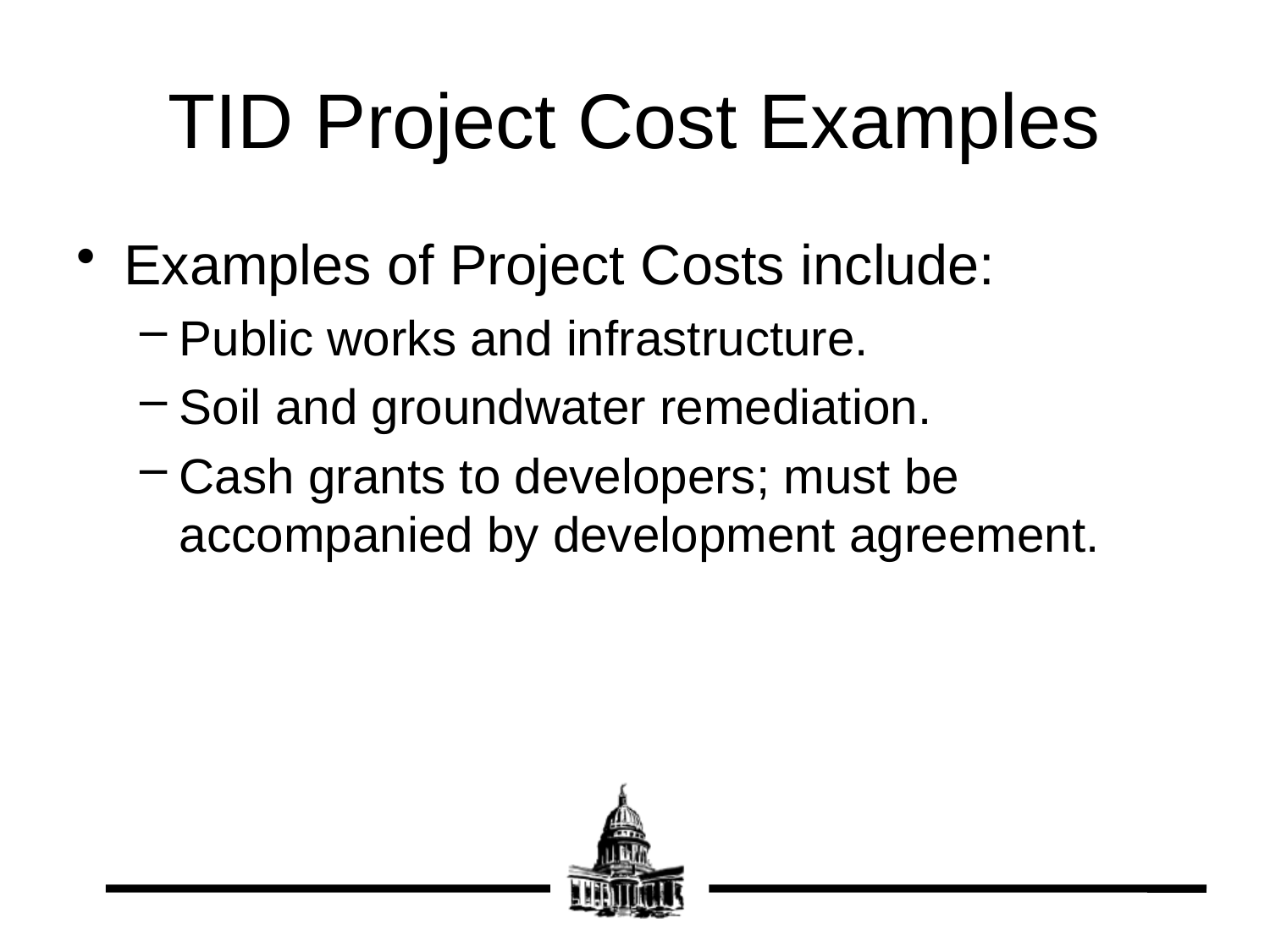

# TID Project Cost Examples
Examples of Project Costs include:
Public works and infrastructure.
Soil and groundwater remediation.
Cash grants to developers; must be accompanied by development agreement.